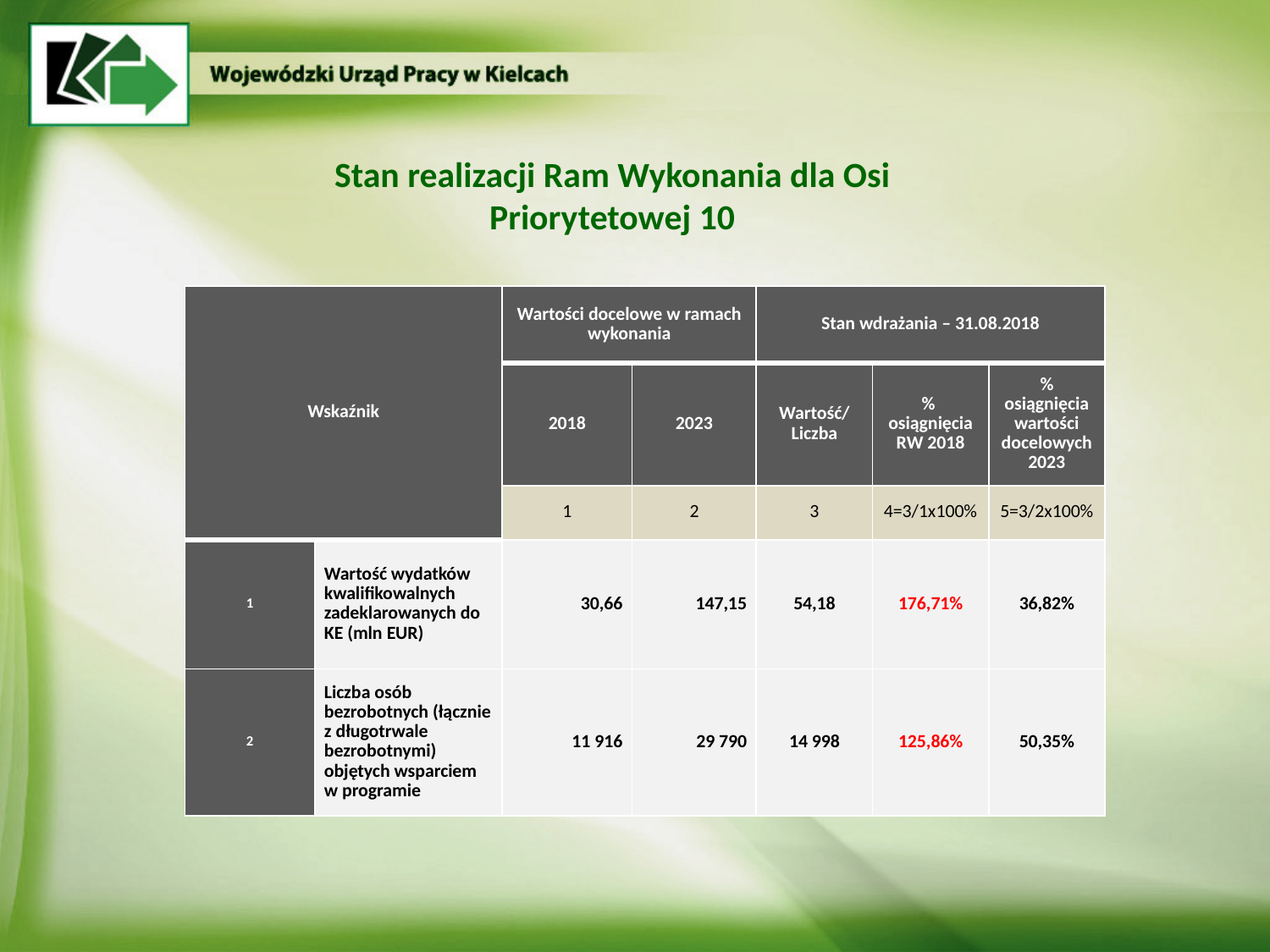

Stan realizacji Ram Wykonania dla Osi Priorytetowej 10
| Wskaźnik |  | Wartości docelowe w ramach wykonania |  | Stan wdrażania – 31.08.2018 |  |  |
| --- | --- | --- | --- | --- | --- | --- |
|  |  | 2018 | 2023 | Wartość/Liczba | % osiągnięcia RW 2018 | % osiągnięcia wartości docelowych 2023 |
|  |  | 1 | 2 | 3 | 4=3/1x100% | 5=3/2x100% |
| 1 | Wartość wydatków kwalifikowalnych zadeklarowanych do KE (mln EUR) | 30,66 | 147,15 | 54,18 | 176,71% | 36,82% |
| 2 | Liczba osób bezrobotnych (łącznie z długotrwale bezrobotnymi) objętych wsparciem w programie | 11 916 | 29 790 | 14 998 | 125,86% | 50,35% |